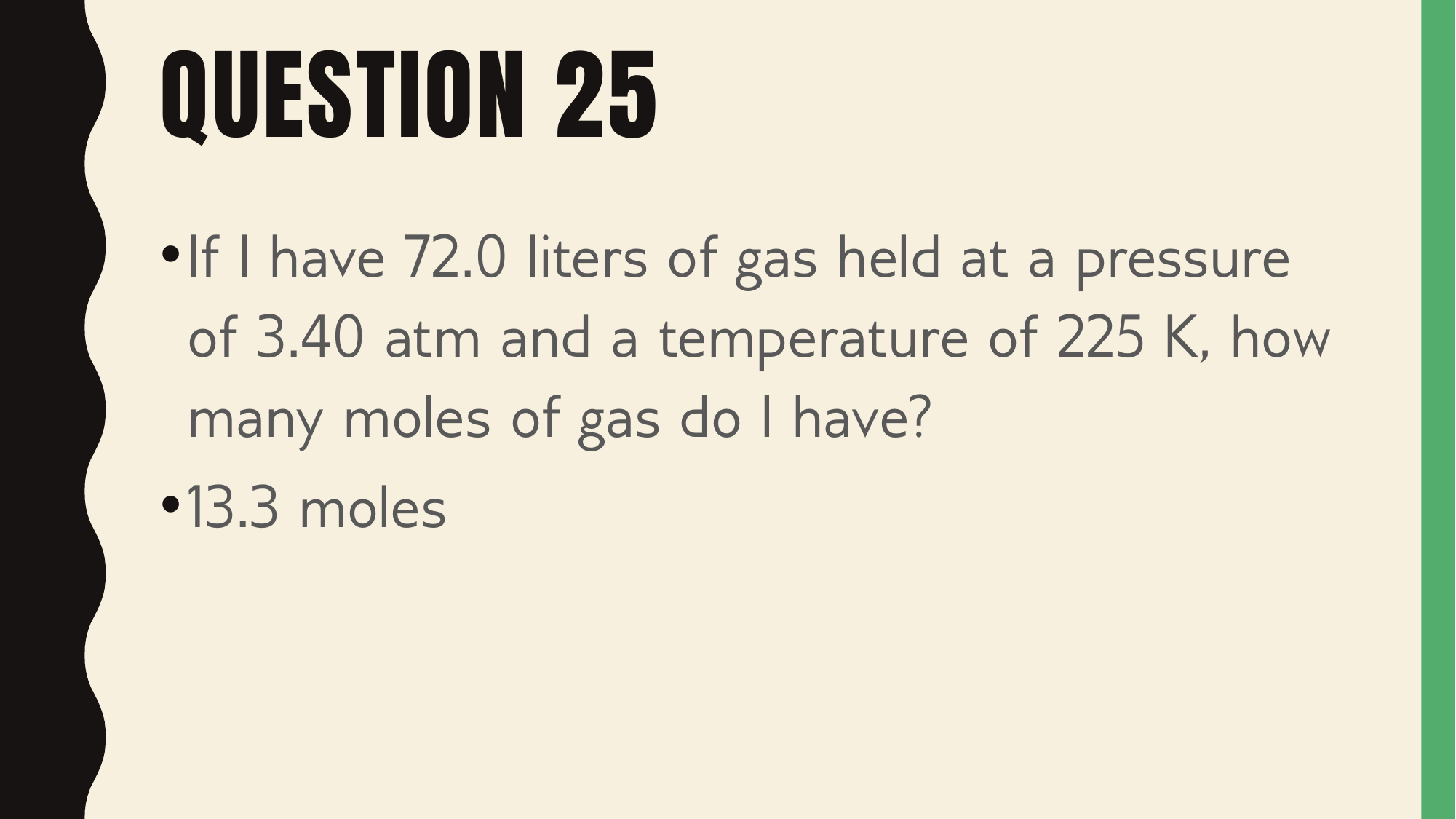

# Question 25
If I have 72.0 liters of gas held at a pressure of 3.40 atm and a temperature of 225 K, how many moles of gas do I have?
13.3 moles